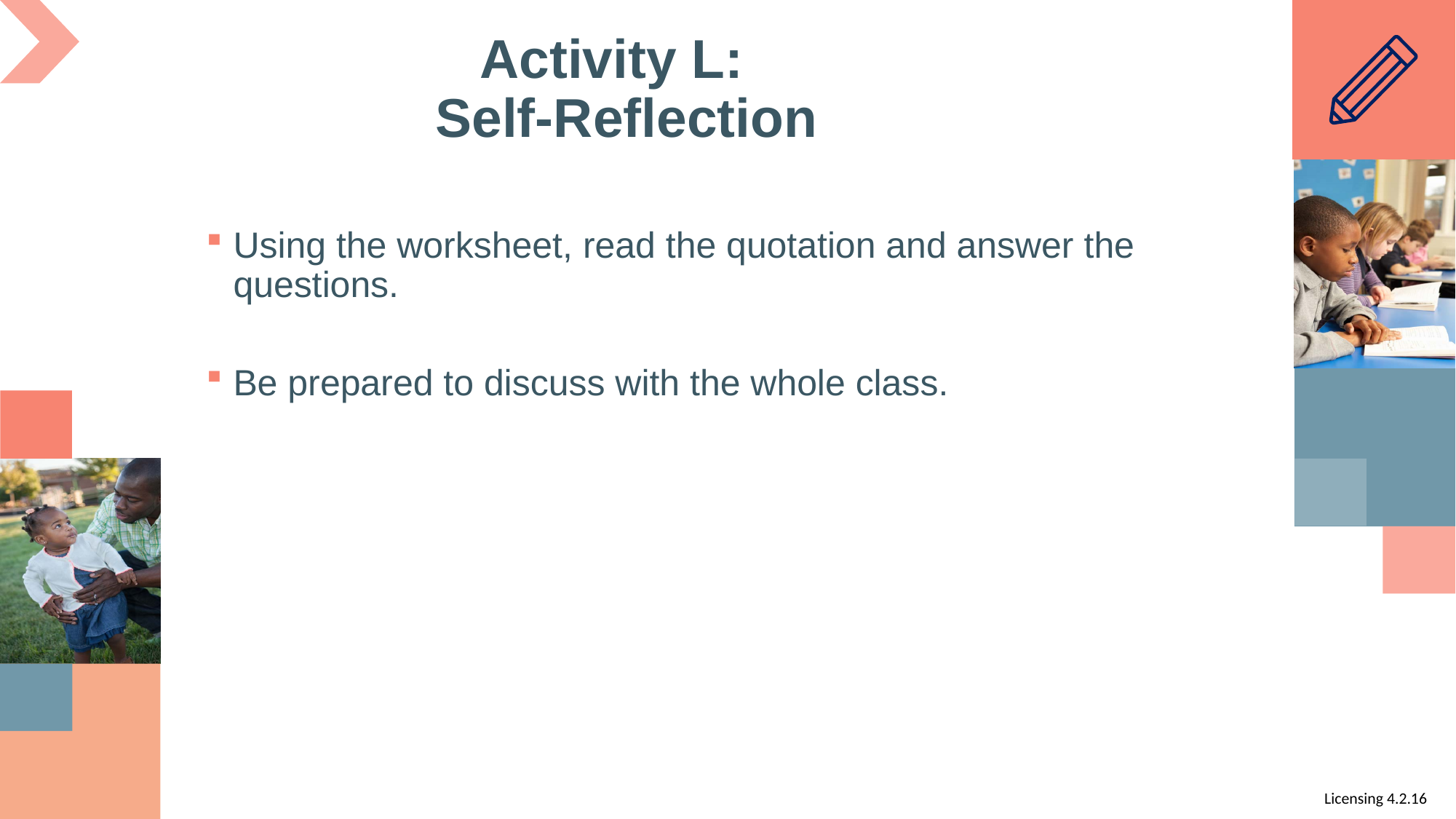

# Activity L: Self-Reflection
Using the worksheet, read the quotation and answer the questions.
Be prepared to discuss with the whole class.
Licensing 4.2.16